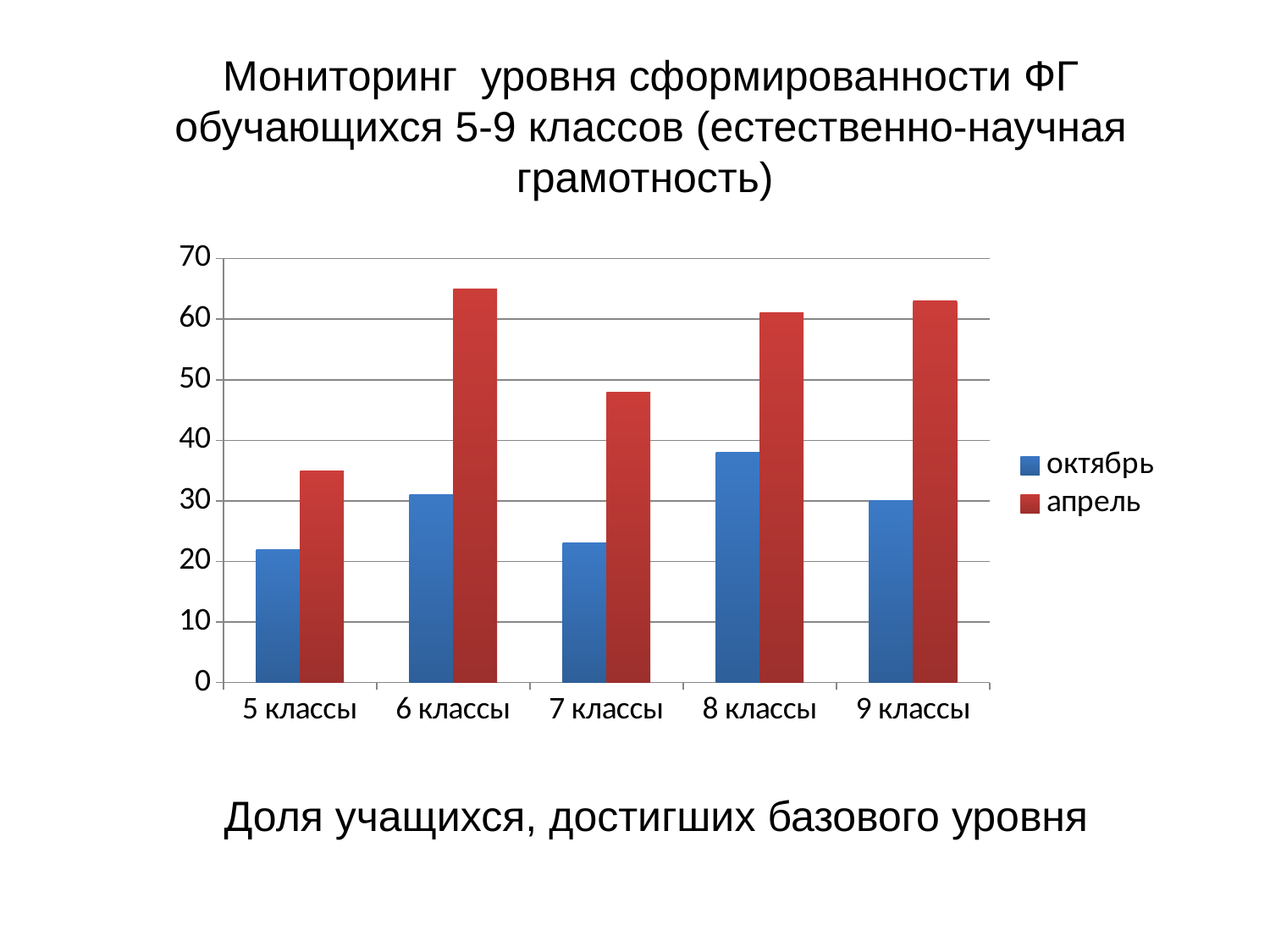

Мониторинг  уровня сформированности ФГ обучающихся 5-9 классов (естественно-научная грамотность)

### Chart

| Category | октябрь | апрель |
|---|---|---|
| 5 классы | 22.0 | 35.0 |
| 6 классы | 31.0 | 65.0 |
| 7 классы | 23.0 | 48.0 |
| 8 классы | 38.0 | 61.0 |
| 9 классы | 30.0 | 63.0 |
Доля учащихся, достигших базового уровня